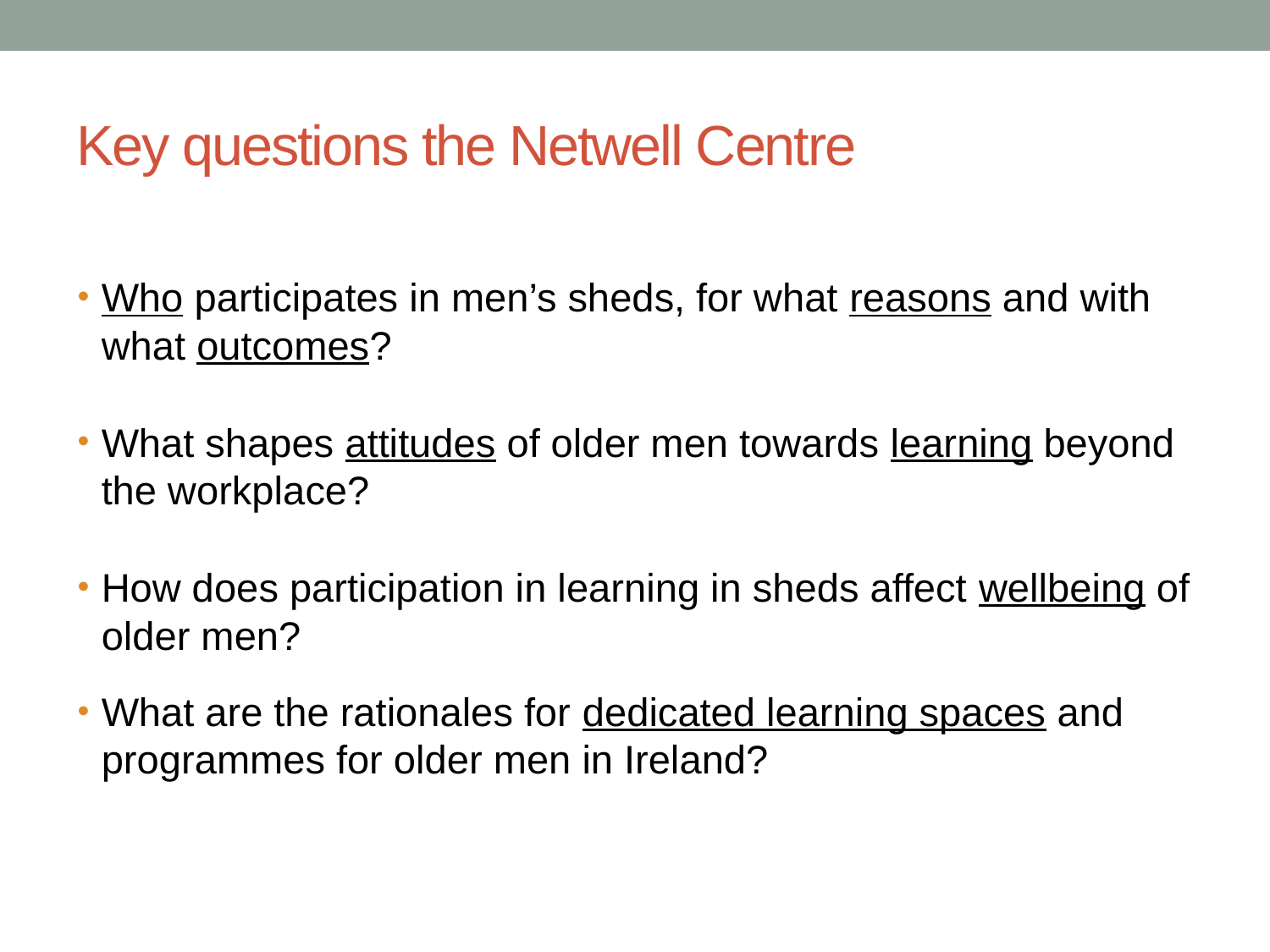

# Key questions the Netwell Centre
Who participates in men’s sheds, for what reasons and with what outcomes?

What shapes attitudes of older men towards learning beyond the workplace?

How does participation in learning in sheds affect wellbeing of older men?

What are the rationales for dedicated learning spaces and programmes for older men in Ireland?